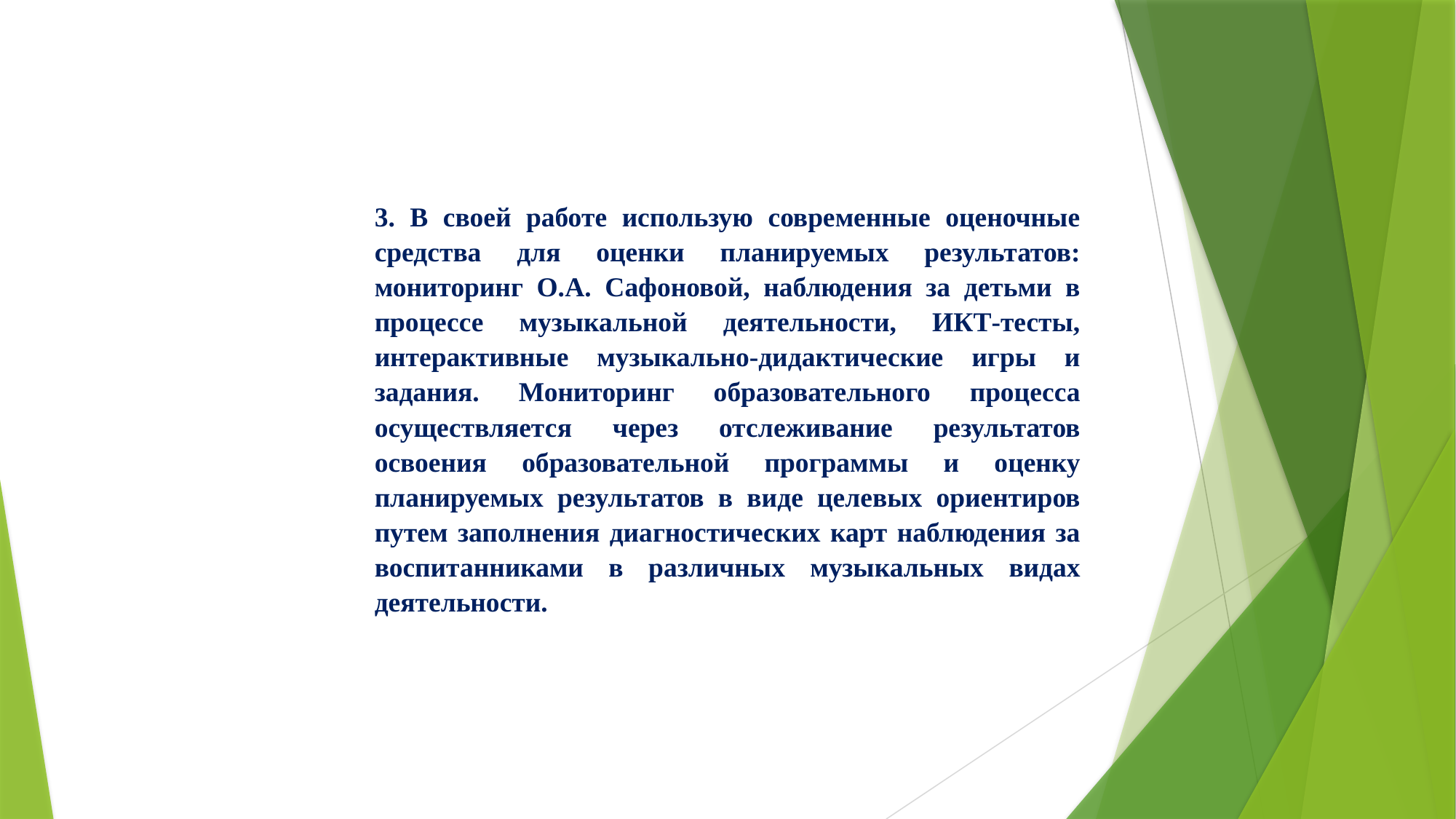

3. В своей работе использую современные оценочные средства для оценки планируемых результатов: мониторинг О.А. Сафоновой, наблюдения за детьми в процессе музыкальной деятельности, ИКТ-тесты, интерактивные музыкально-дидактические игры и задания. Мониторинг образовательного процесса осуществляется через отслеживание результатов освоения образовательной программы и оценку планируемых результатов в виде целевых ориентиров путем заполнения диагностических карт наблюдения за воспитанниками в различных музыкальных видах деятельности.